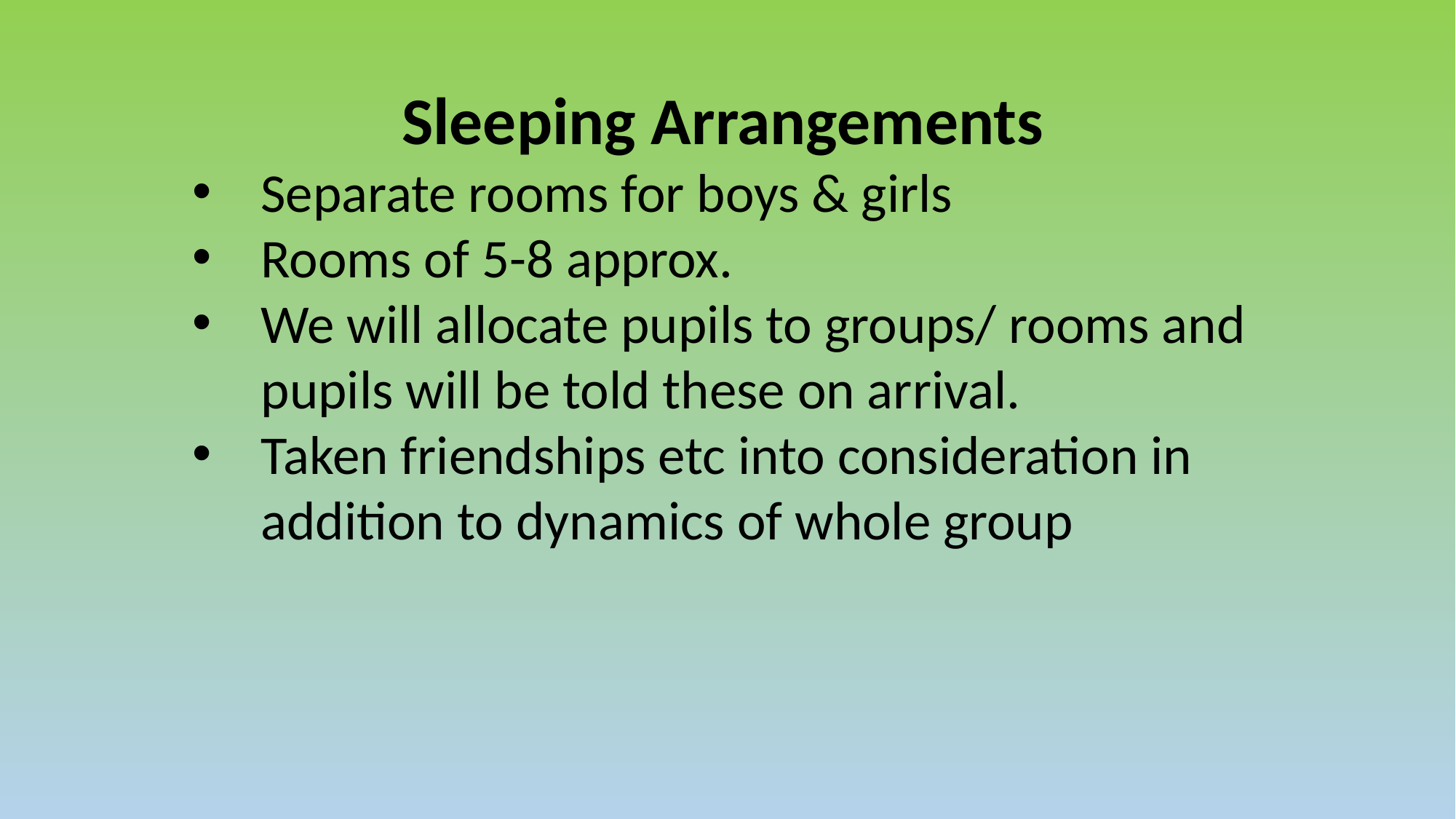

Sleeping Arrangements
Separate rooms for boys & girls
Rooms of 5-8 approx.
We will allocate pupils to groups/ rooms and pupils will be told these on arrival.
Taken friendships etc into consideration in addition to dynamics of whole group

#